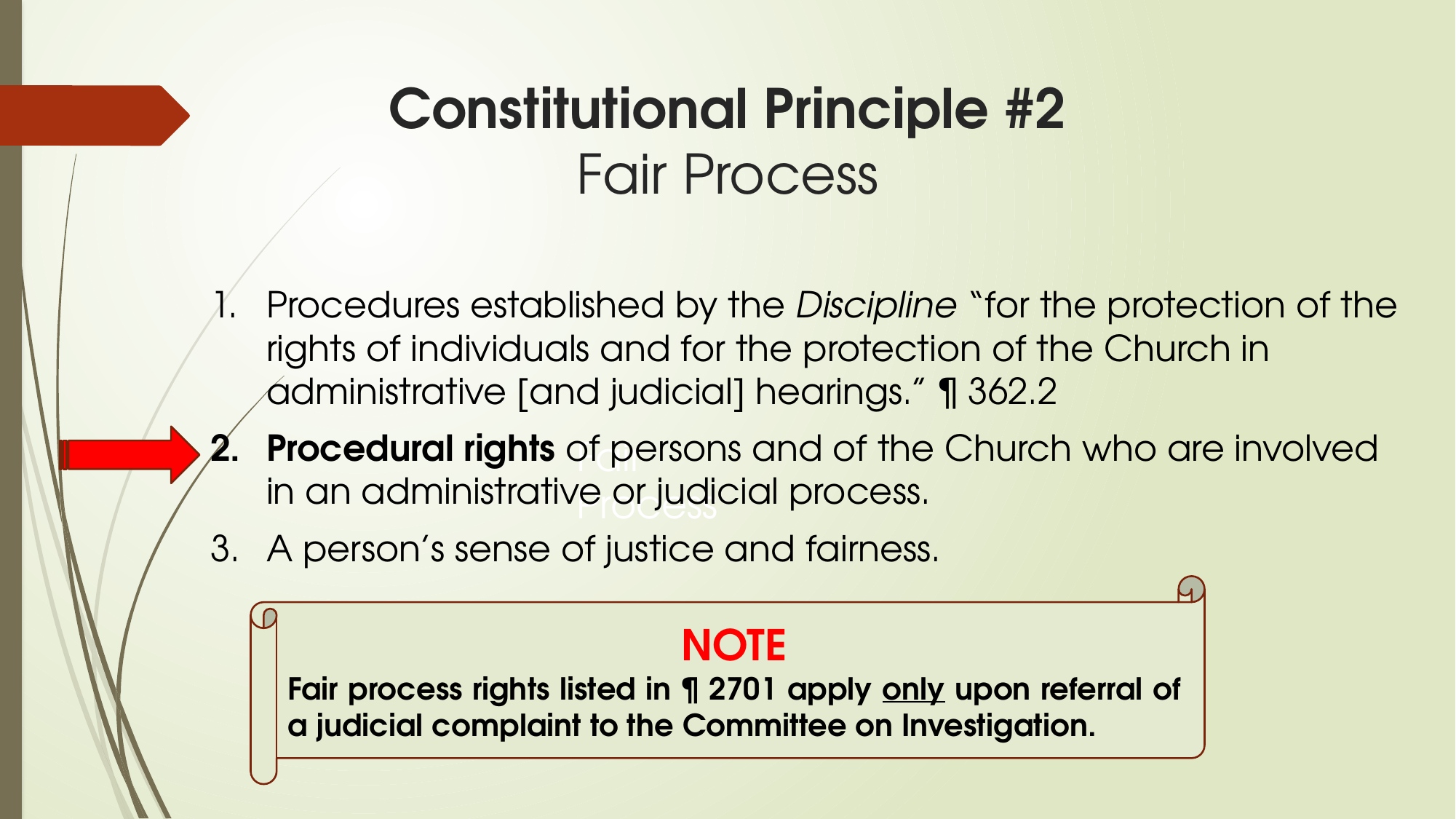

# Constitutional Principle #2 Fair Process
Procedures established by the Discipline “for the protection of the rights of individuals and for the protection of the Church in administrative [and judicial] hearings.” ¶ 362.2
Procedural rights of persons and of the Church who are involved in an administrative or judicial process.
A person’s sense of justice and fairness.

Fair Process
NOTE
Fair process rights listed in ¶ 2701 apply only upon referral of a judicial complaint to the Committee on Investigation.